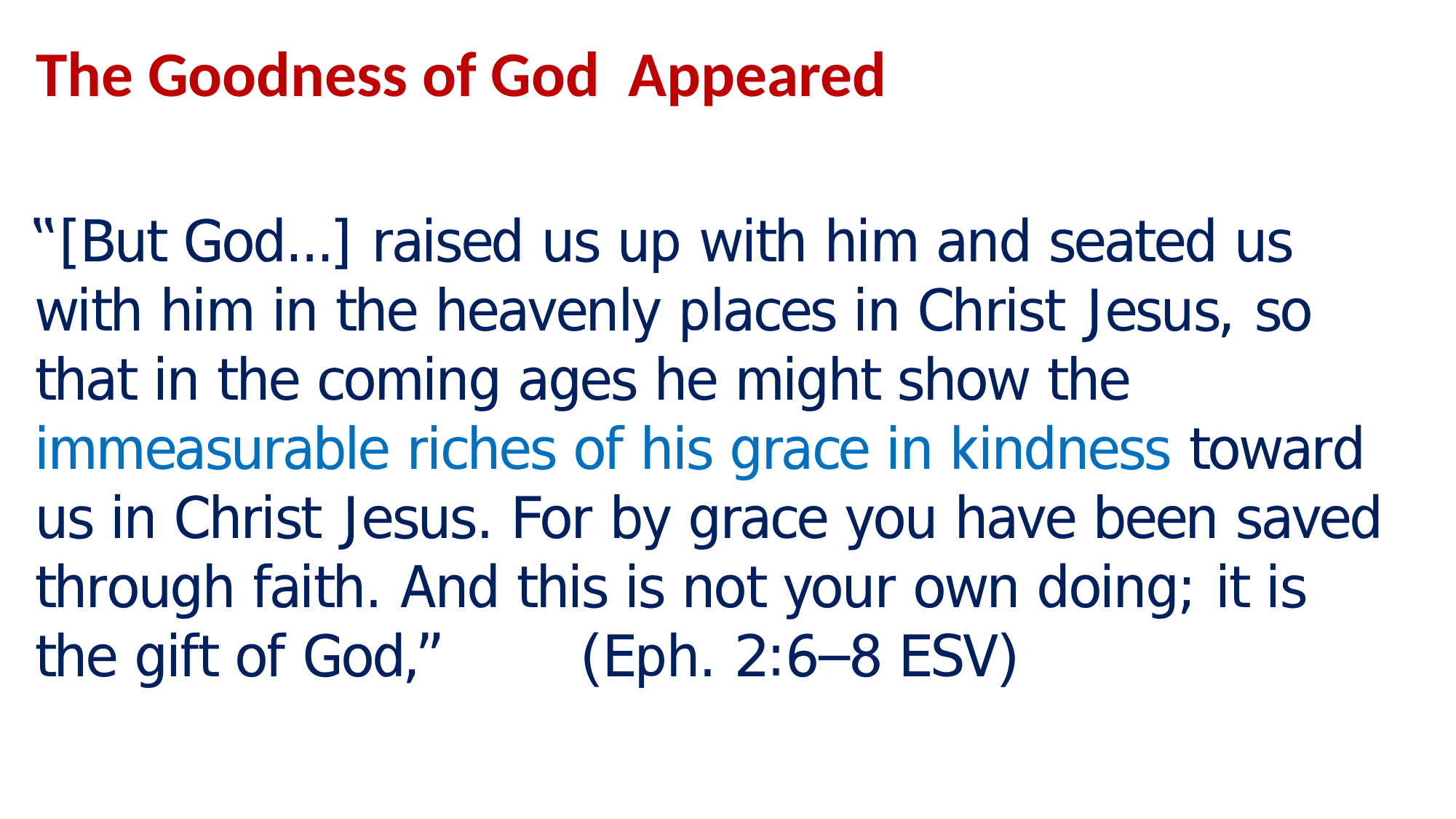

The Goodness of God  Appeared
“[But God…] raised us up with him and seated us with him in the heavenly places in Christ Jesus, so that in the coming ages he might show the immeasurable riches of his grace in kindness toward us in Christ Jesus. For by grace you have been saved through faith. And this is not your own doing; it is the gift of God,” 		(Eph. 2:6–8 ESV)